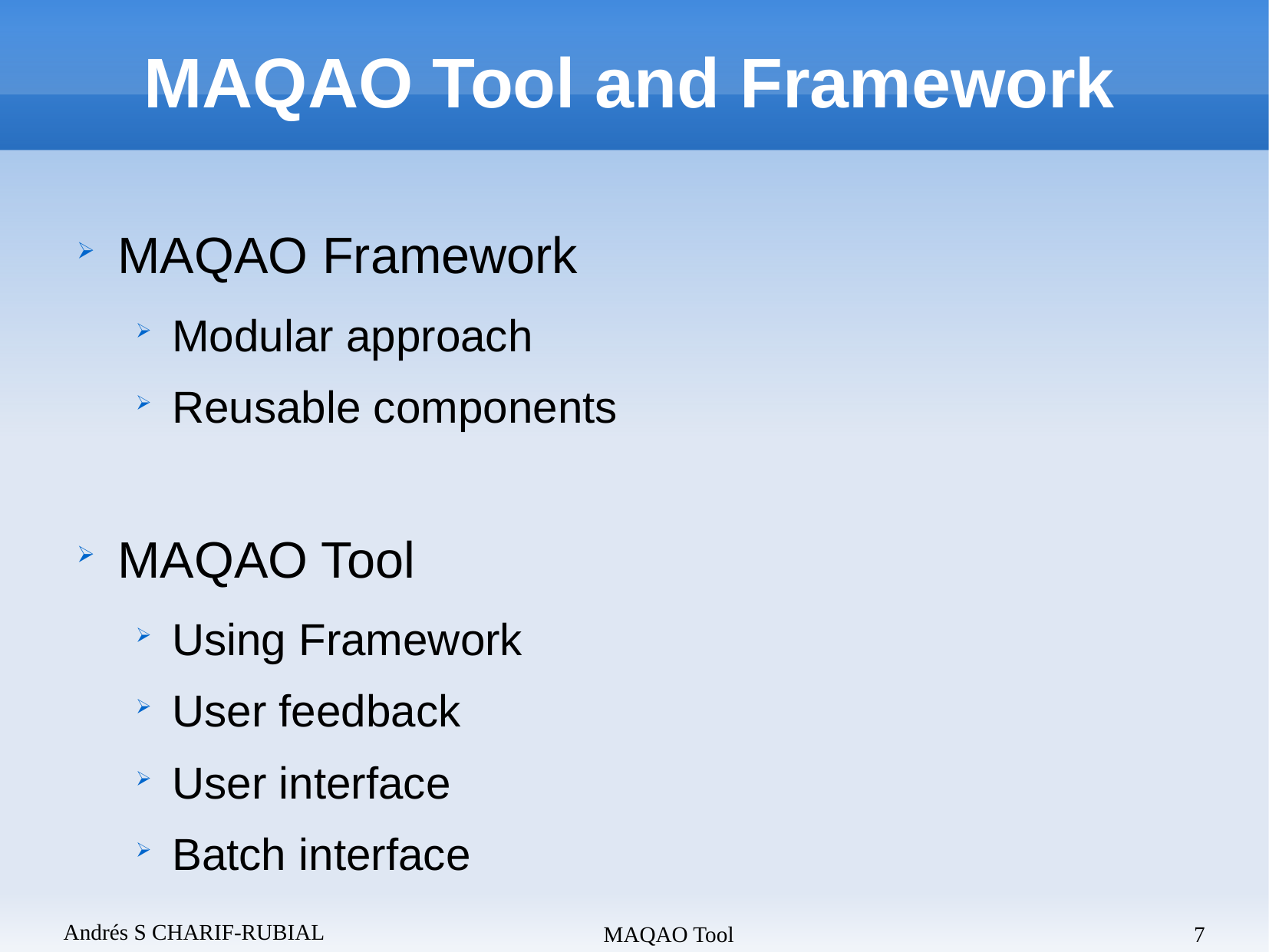

MAQAO Tool and Framework
MAQAO Framework
Modular approach
Reusable components

MAQAO Tool
Using Framework
User feedback
User interface
Batch interface
Andrés S CHARIF-RUBIAL
MAQAO Tool
7